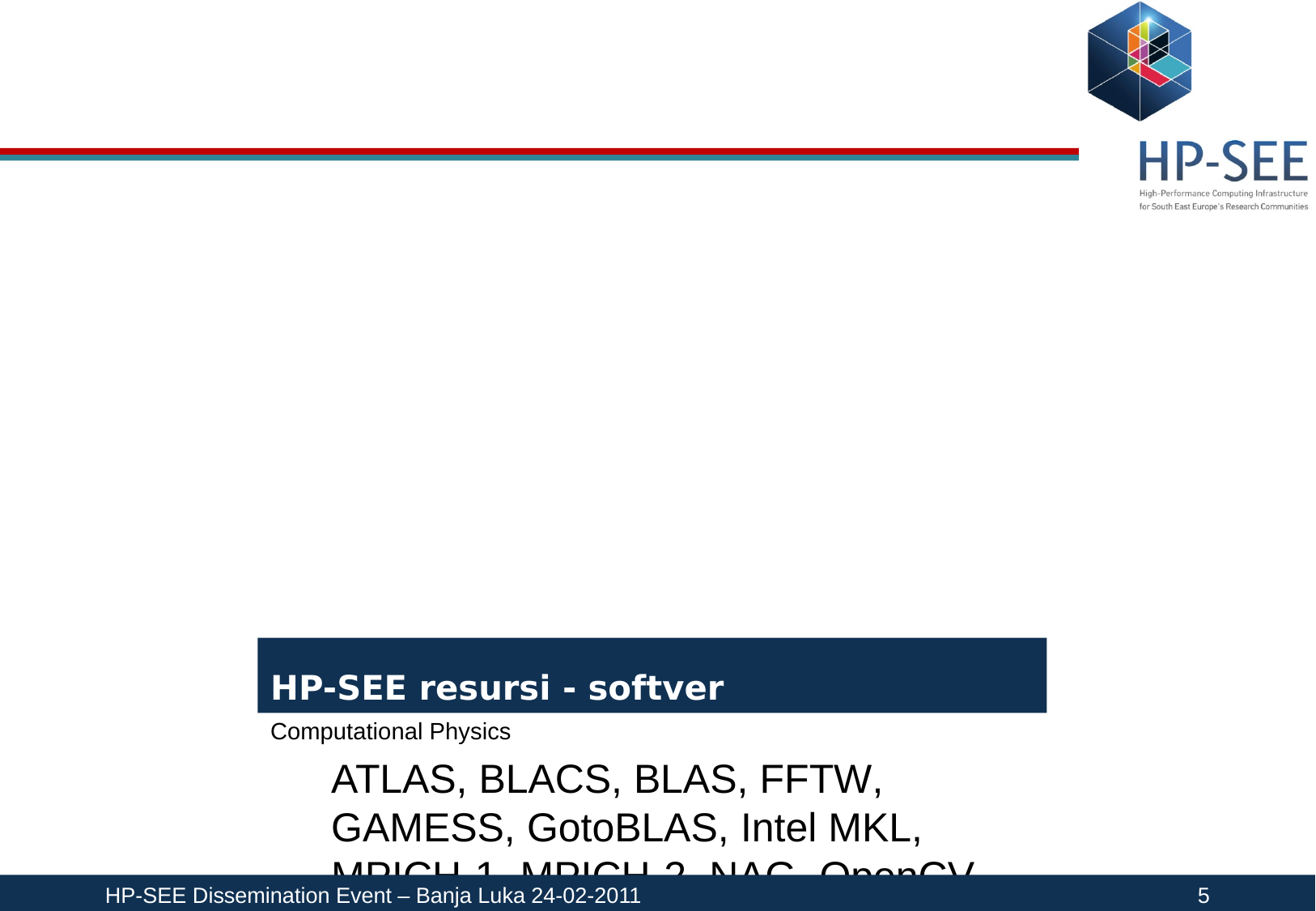

HP-SEE resursi - softver
Computational Physics
ATLAS, BLACS, BLAS, FFTW, GAMESS, GotoBLAS, Intel MKL, MPICH-1, MPICH-2, NAG, OpenCV, OpenFOAM, OpenMP, ROOT, ScaLapack, SPRNG
Computational Chemistry
AMBER, BLAS/CotoBLAS, CPMD, CUDA, FFTW, GAMESS, Caussian, GROMACS, LAPACK, MMTSB, MPI, NAMD, NWChem, OpenFOAM, OpenMP, RRDiool/CD-PHP, SCALAPACK, VMD
Life Sciences
NEURON, NAMD, BLAST, PySci, libSVM, Bioperl, Pthreads, WS-PGRADE
HP-SEE Dissemination Event – Banja Luka 24-02-2011					5